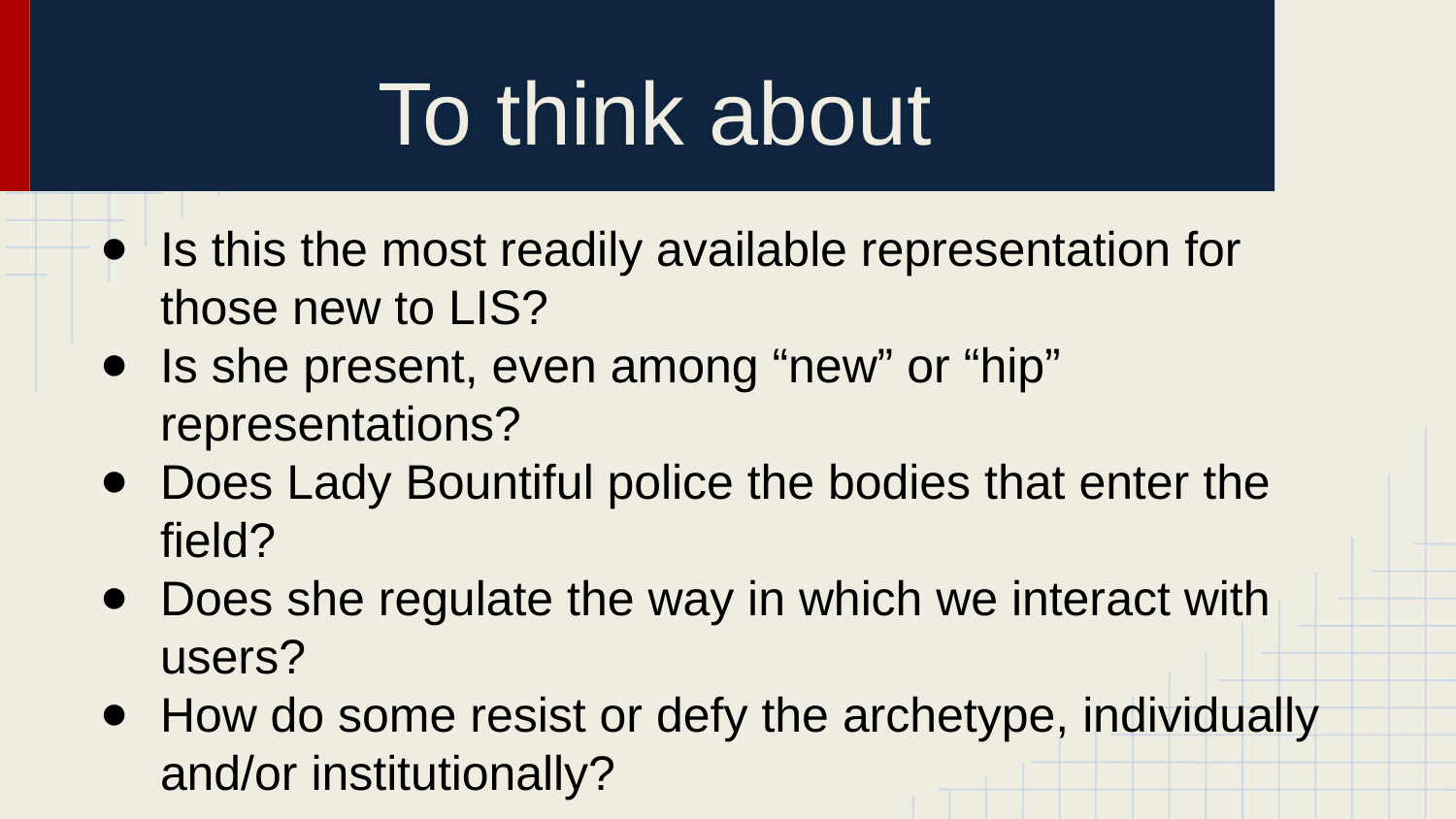

# To think about
Is this the most readily available representation for those new to LIS?
Is she present, even among “new” or “hip” representations?
Does Lady Bountiful police the bodies that enter the field?
Does she regulate the way in which we interact with users?
How do some resist or defy the archetype, individually and/or institutionally?